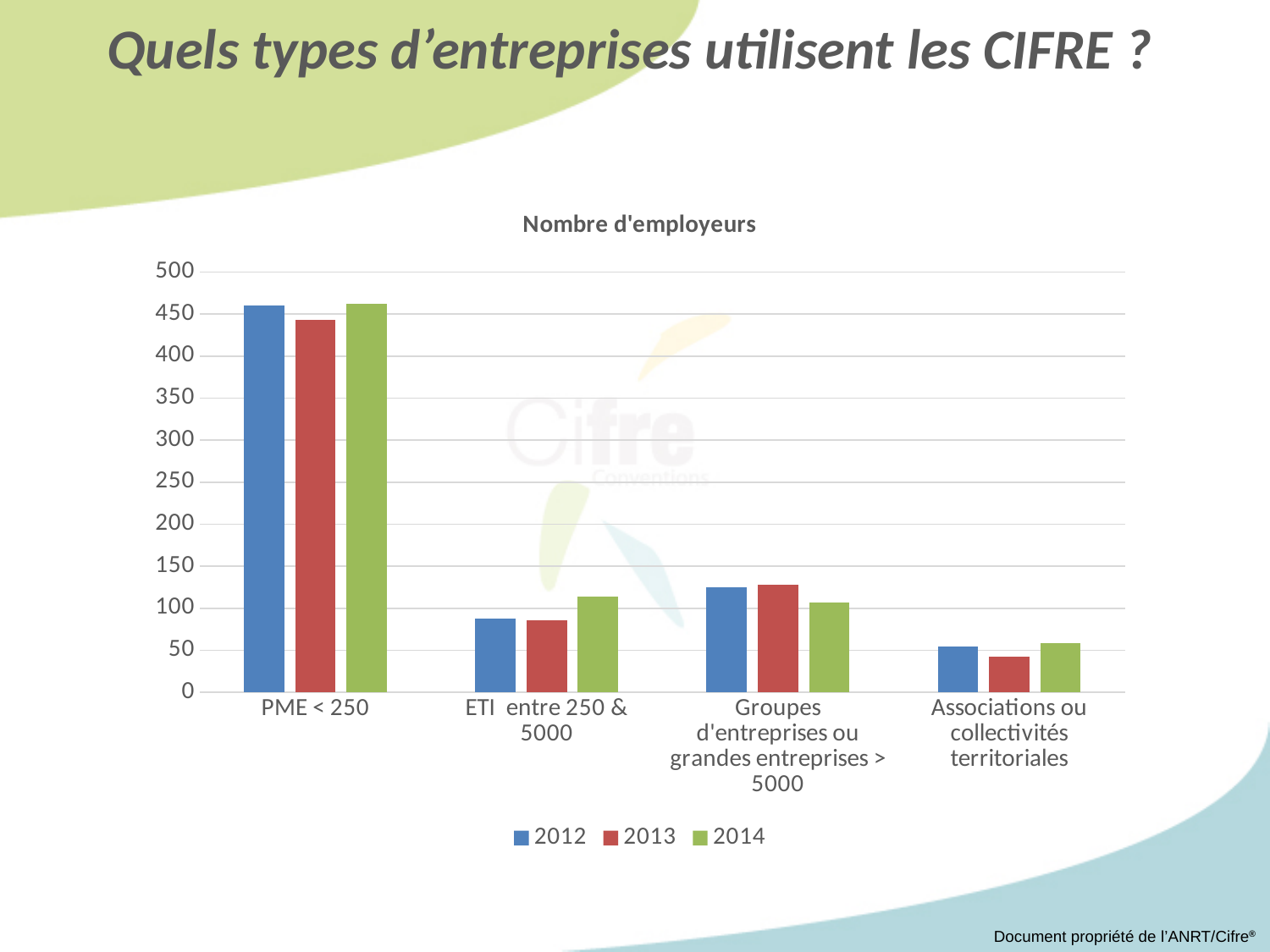

Quels types d’entreprises utilisent les CIFRE ?

### Chart: Nombre d'employeurs

| Category | 2012 | 2013 | 2014 |
|---|---|---|---|
| PME < 250 | 460.0 | 443.0 | 462.0 |
| ETI  entre 250 & 5000 | 88.0 | 86.0 | 114.0 |
| Groupes d'entreprises ou grandes entreprises > 5000 | 125.0 | 128.0 | 107.0 |
| Associations ou collectivités territoriales | 54.0 | 42.0 | 59.0 |
Document propriété de l’ANRT/Cifre®